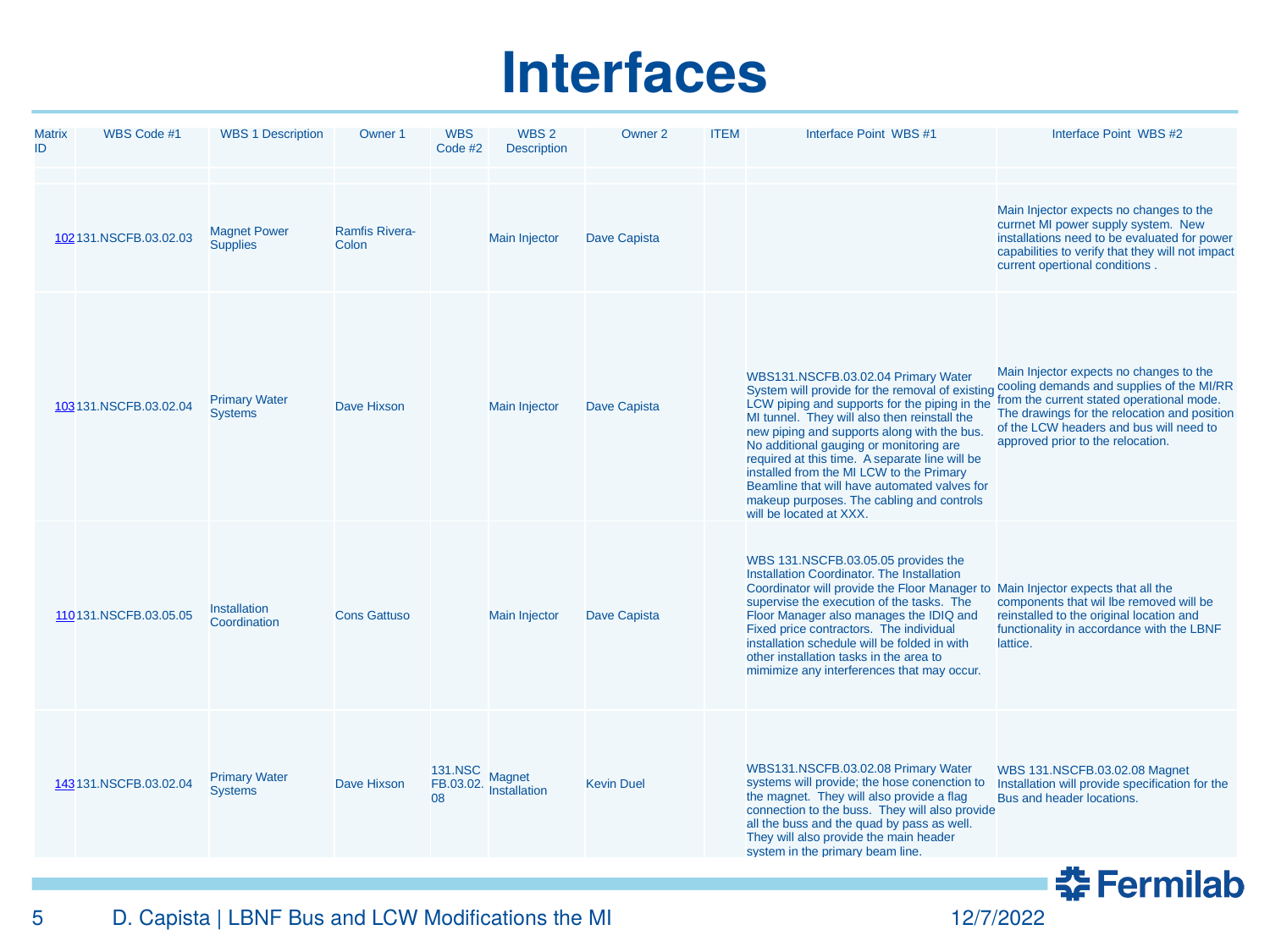

# Interfaces
| Matrix ID | WBS Code #1 | WBS 1 Description | Owner 1 | WBS Code #2 | WBS 2 Description | Owner 2 | ITEM | Interface Point WBS #1 | Interface Point WBS #2 |
| --- | --- | --- | --- | --- | --- | --- | --- | --- | --- |
|  |  |  |  |  |  |  |  |  |  |
| 102 | 131.NSCFB.03.02.03 | Magnet Power Supplies | Ramfis Rivera-Colon |  | Main Injector | Dave Capista |  |  | Main Injector expects no changes to the currnet MI power supply system. New installations need to be evaluated for power capabilities to verify that they will not impact current opertional conditions . |
| 103 | 131.NSCFB.03.02.04 | Primary Water Systems | Dave Hixson |  | Main Injector | Dave Capista |  | WBS131.NSCFB.03.02.04 Primary Water System will provide for the removal of existing LCW piping and supports for the piping in the MI tunnel. They will also then reinstall the new piping and supports along with the bus. No additional gauging or monitoring are required at this time. A separate line will be installed from the MI LCW to the Primary Beamline that will have automated valves for makeup purposes. The cabling and controls will be located at XXX. | Main Injector expects no changes to the cooling demands and supplies of the MI/RR from the current stated operational mode. The drawings for the relocation and position of the LCW headers and bus will need to approved prior to the relocation. |
| 110 | 131.NSCFB.03.05.05 | Installation Coordination | Cons Gattuso |  | Main Injector | Dave Capista |  | WBS 131.NSCFB.03.05.05 provides the Installation Coordinator. The Installation Coordinator will provide the Floor Manager to supervise the execution of the tasks. The Floor Manager also manages the IDIQ and Fixed price contractors. The individual installation schedule will be folded in with other installation tasks in the area to mimimize any interferences that may occur. | Main Injector expects that all the components that wil lbe removed will be reinstalled to the original location and functionality in accordance with the LBNF lattice. |
| 143 | 131.NSCFB.03.02.04 | Primary Water Systems | Dave Hixson | 131.NSCFB.03.02.08 | Magnet Installation | Kevin Duel |  | WBS131.NSCFB.03.02.08 Primary Water systems will provide; the hose conenction to the magnet. They will also provide a flag connection to the buss. They will also provide all the buss and the quad by pass as well. They will also provide the main header system in the primary beam line. | WBS 131.NSCFB.03.02.08 Magnet Installation will provide specification for the Bus and header locations. |
5
D. Capista | LBNF Bus and LCW Modifications the MI
12/7/2022